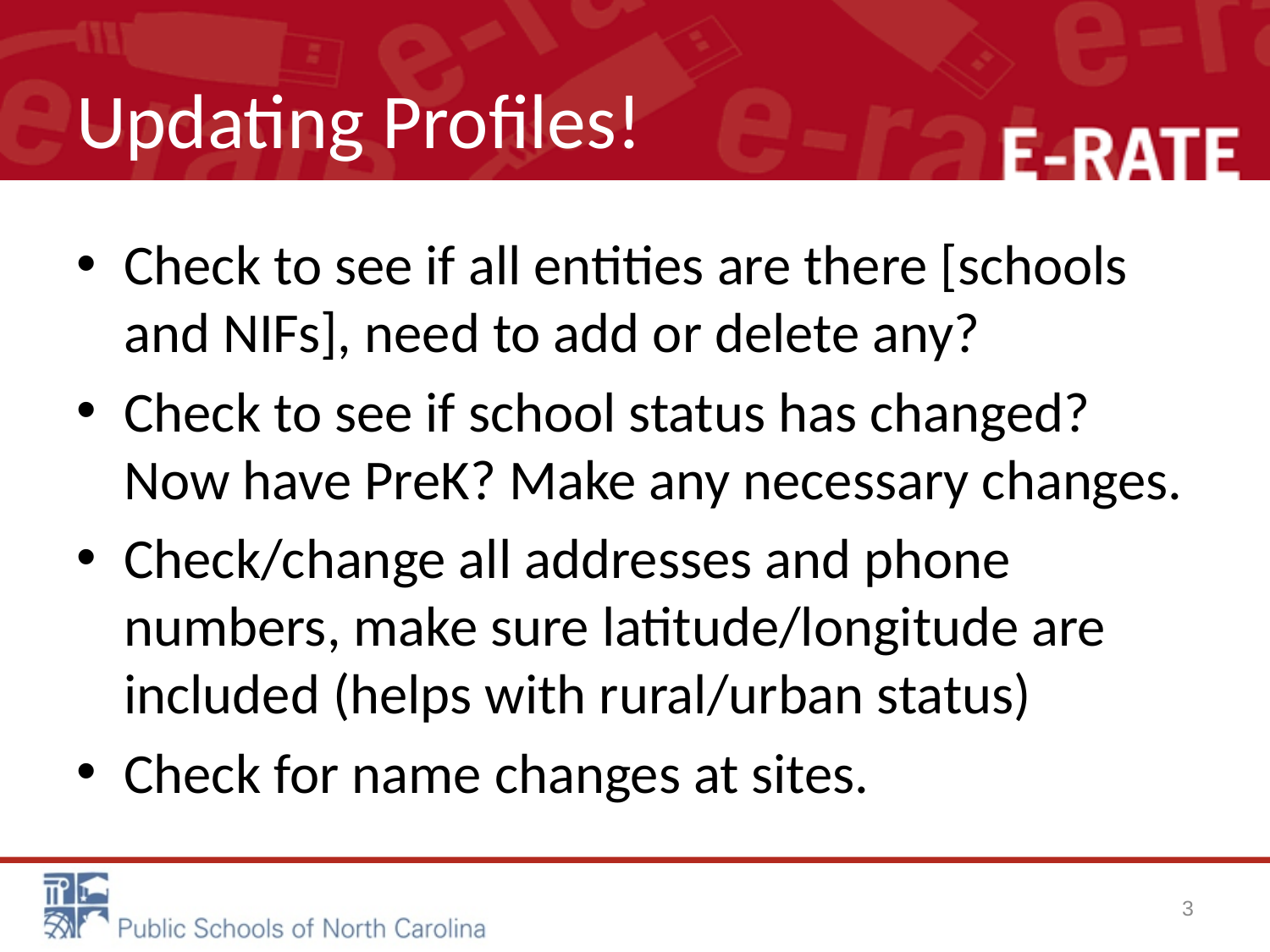

# Updating Profiles!
Check to see if all entities are there [schools and NIFs], need to add or delete any?
Check to see if school status has changed?  Now have PreK? Make any necessary changes.
Check/change all addresses and phone numbers, make sure latitude/longitude are included (helps with rural/urban status)
Check for name changes at sites.

3